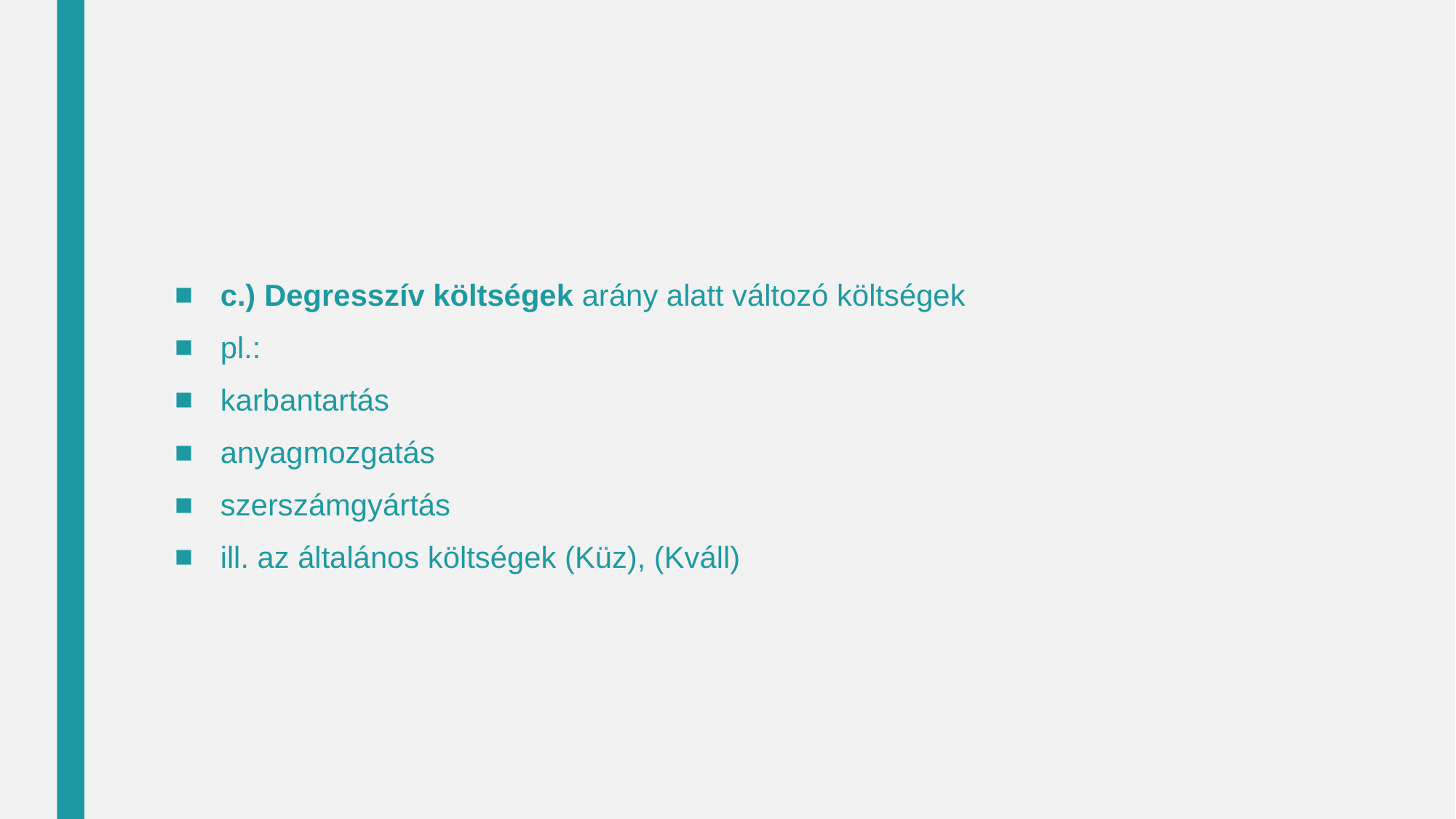

#
c.) Degresszív költségek arány alatt változó költségek
pl.:
karbantartás
anyagmozgatás
szerszámgyártás
ill. az általános költségek (Küz), (Kváll)